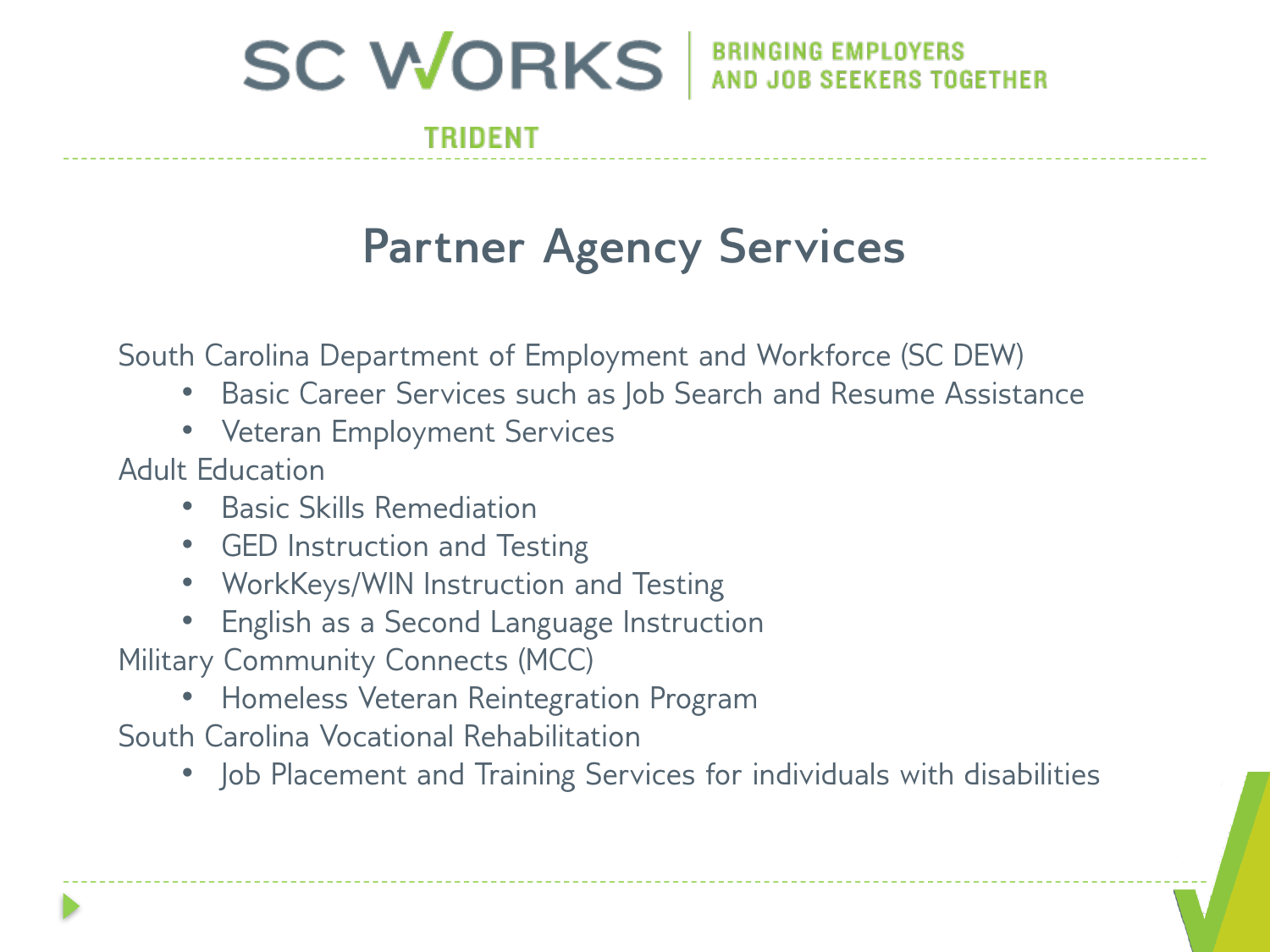

Partner Agency Services
South Carolina Department of Employment and Workforce (SC DEW)
Basic Career Services such as Job Search and Resume Assistance
Veteran Employment Services
Adult Education
Basic Skills Remediation
GED Instruction and Testing
WorkKeys/WIN Instruction and Testing
English as a Second Language Instruction
Military Community Connects (MCC)
Homeless Veteran Reintegration Program
South Carolina Vocational Rehabilitation
Job Placement and Training Services for individuals with disabilities